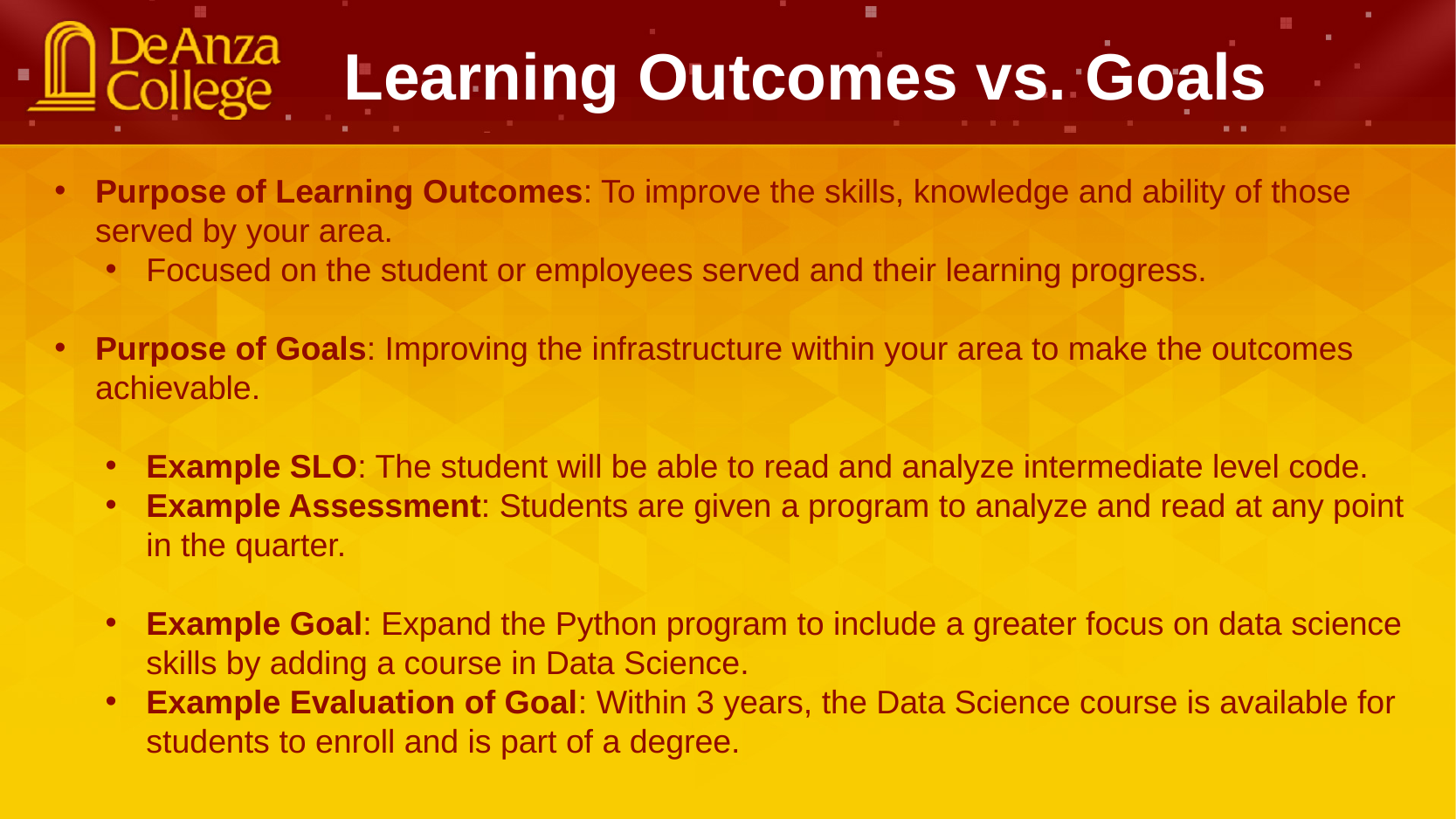

Learning Outcomes vs. Goals
Purpose of Learning Outcomes: To improve the skills, knowledge and ability of those served by your area.
Focused on the student or employees served and their learning progress.

Purpose of Goals: Improving the infrastructure within your area to make the outcomes achievable.

Example SLO: The student will be able to read and analyze intermediate level code.
Example Assessment: Students are given a program to analyze and read at any point in the quarter.

Example Goal: Expand the Python program to include a greater focus on data science skills by adding a course in Data Science.
Example Evaluation of Goal: Within 3 years, the Data Science course is available for students to enroll and is part of a degree.